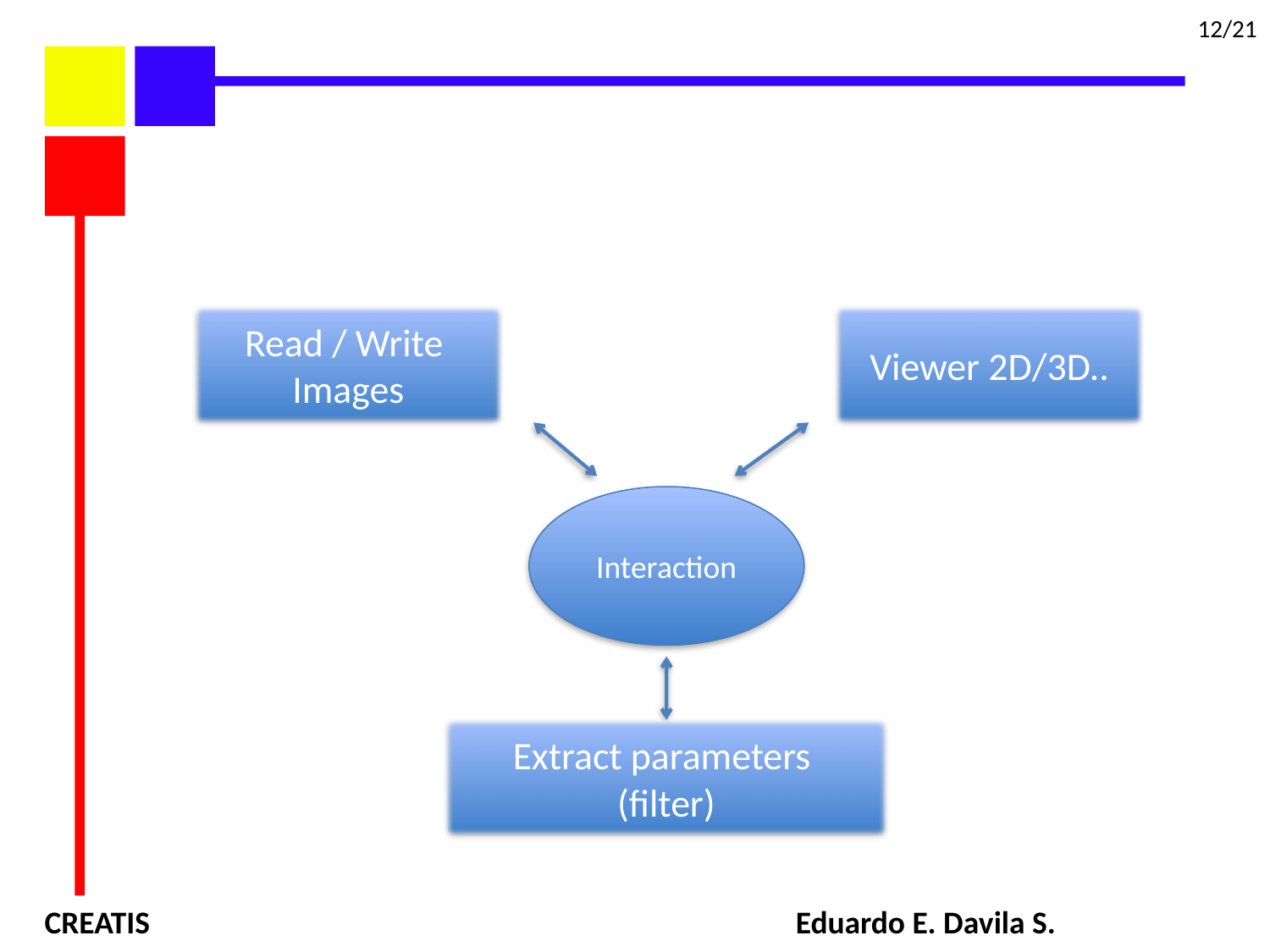

12/21

Read / Write
Images
Viewer 2D/3D..
Interaction
Extract parameters
(filter)
 CREATIS                                                                                          Eduardo E. Davila S.